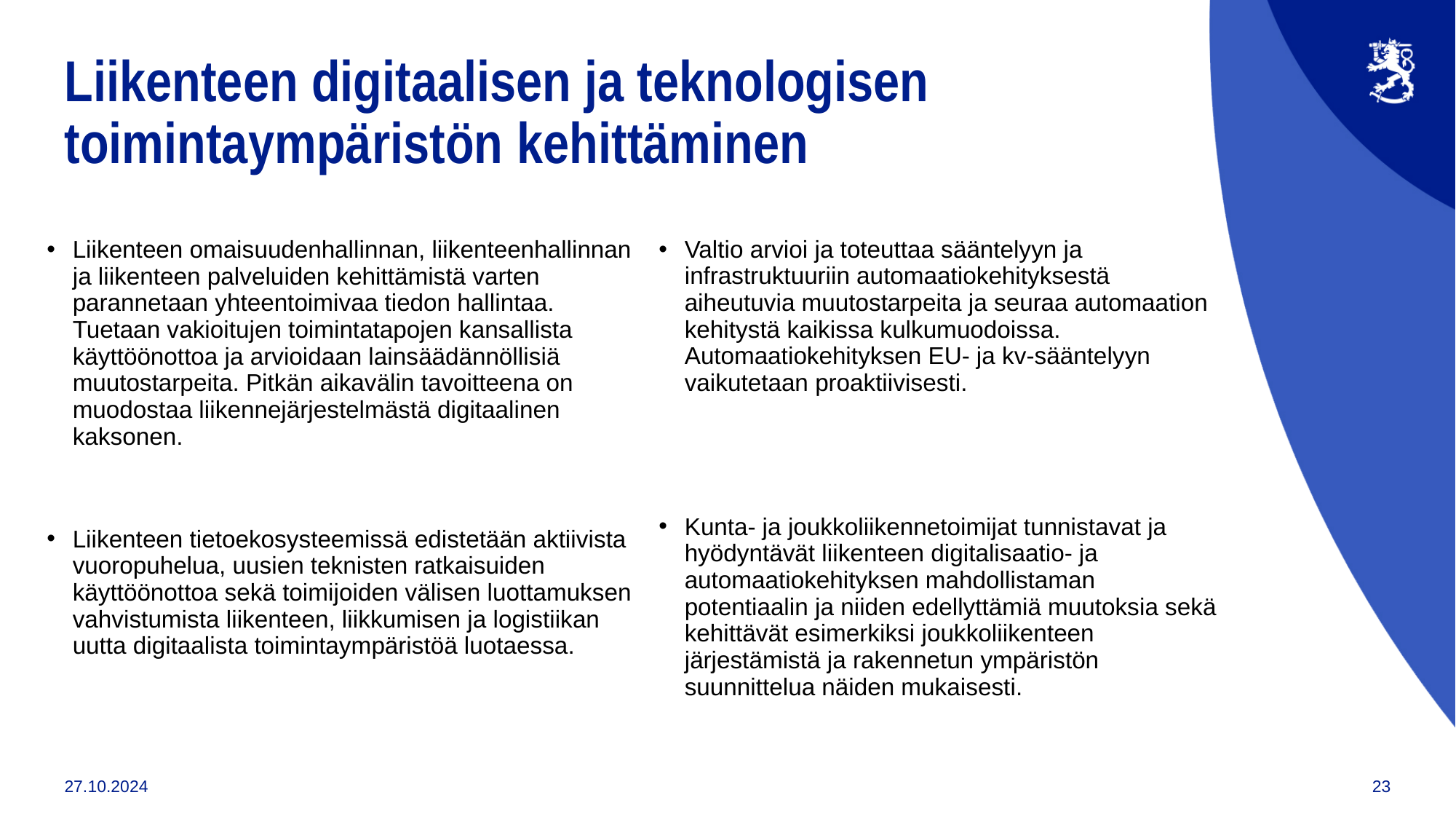

# Liikenteen digitaalisen ja teknologisen toimintaympäristön kehittäminen
Liikenteen omaisuudenhallinnan, liikenteenhallinnan ja liikenteen palveluiden kehittämistä varten parannetaan yhteentoimivaa tiedon hallintaa. Tuetaan vakioitujen toimintatapojen kansallista käyttöönottoa ja arvioidaan lainsäädännöllisiä muutostarpeita. Pitkän aikavälin tavoitteena on muodostaa liikennejärjestelmästä digitaalinen kaksonen.

Liikenteen tietoekosysteemissä edistetään aktiivista vuoropuhelua, uusien teknisten ratkaisuiden käyttöönottoa sekä toimijoiden välisen luottamuksen vahvistumista liikenteen, liikkumisen ja logistiikan uutta digitaalista toimintaympäristöä luotaessa.
Valtio arvioi ja toteuttaa sääntelyyn ja infrastruktuuriin automaatiokehityksestä aiheutuvia muutostarpeita ja seuraa automaation kehitystä kaikissa kulkumuodoissa. Automaatiokehityksen EU- ja kv-sääntelyyn vaikutetaan proaktiivisesti.

Kunta- ja joukkoliikennetoimijat tunnistavat ja hyödyntävät liikenteen digitalisaatio- ja automaatiokehityksen mahdollistaman potentiaalin ja niiden edellyttämiä muutoksia sekä kehittävät esimerkiksi joukkoliikenteen järjestämistä ja rakennetun ympäristön suunnittelua näiden mukaisesti.
27.10.2024
23